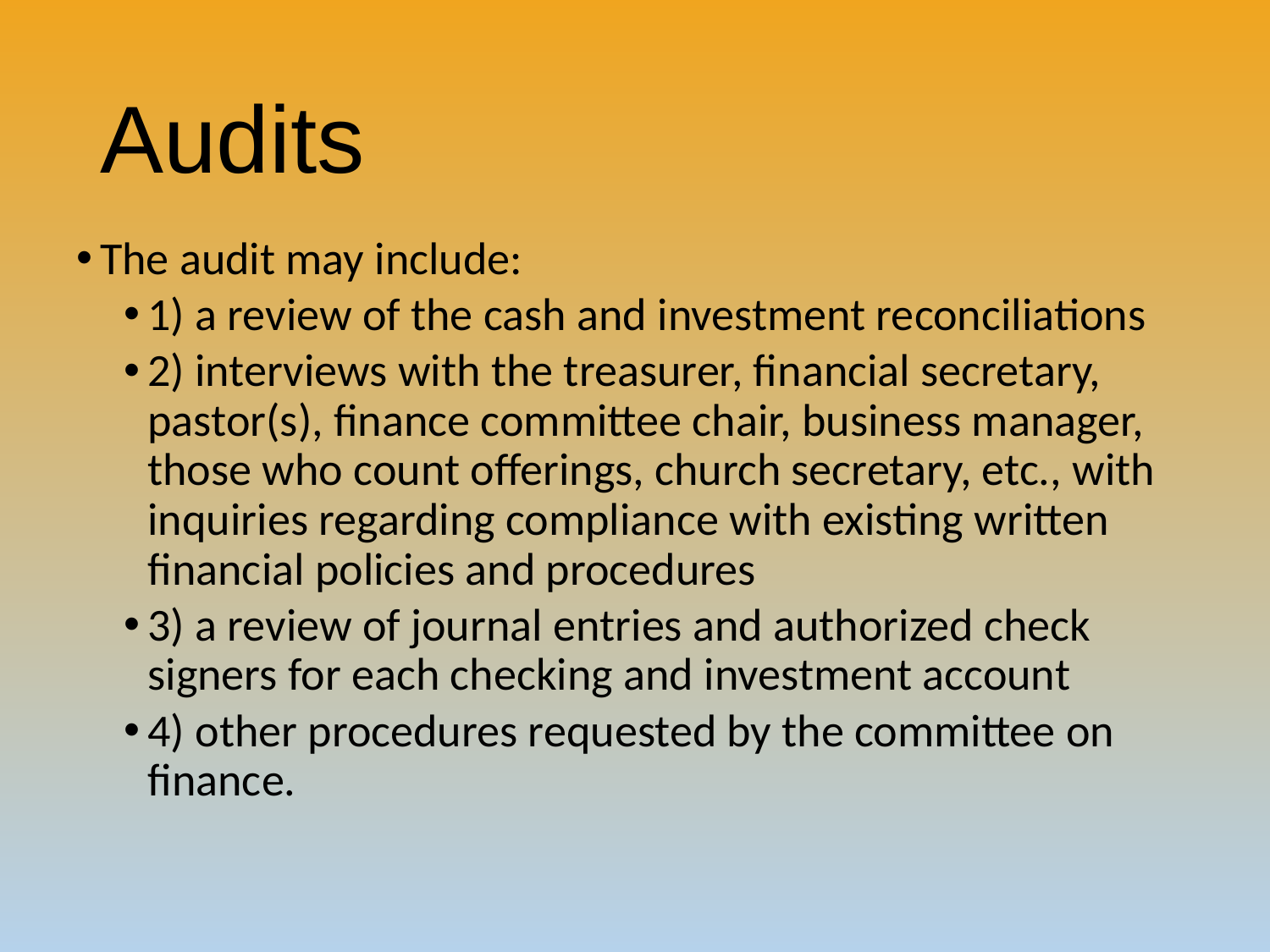

# Audits
The audit may include:
1) a review of the cash and investment reconciliations
2) interviews with the treasurer, financial secretary, pastor(s), finance committee chair, business manager, those who count offerings, church secretary, etc., with inquiries regarding compliance with existing written financial policies and procedures
3) a review of journal entries and authorized check signers for each checking and investment account
4) other procedures requested by the committee on finance.